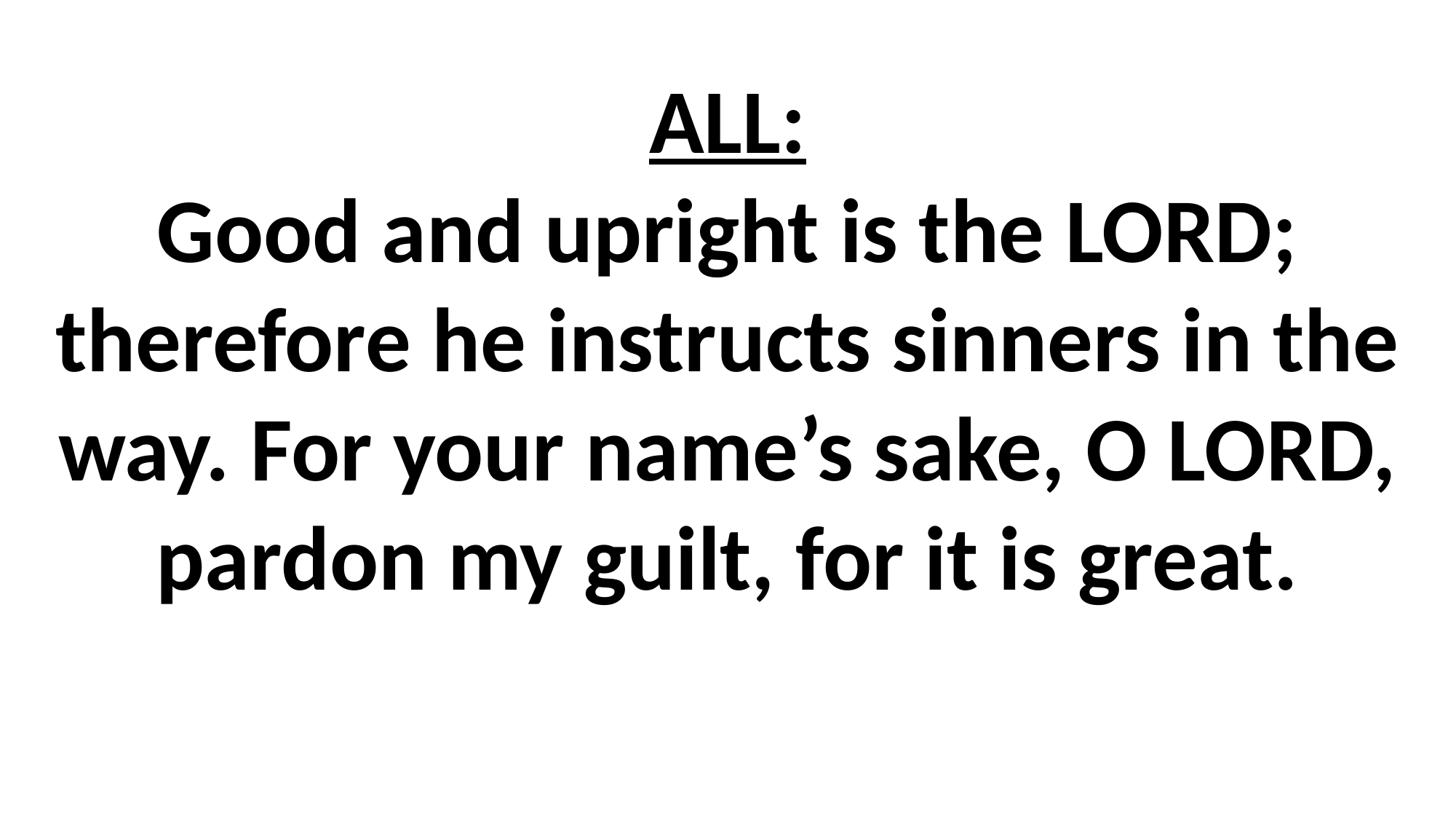

# ALL: Good and upright is the LORD; therefore he instructs sinners in the way. For your name’s sake, O LORD, pardon my guilt, for it is great.